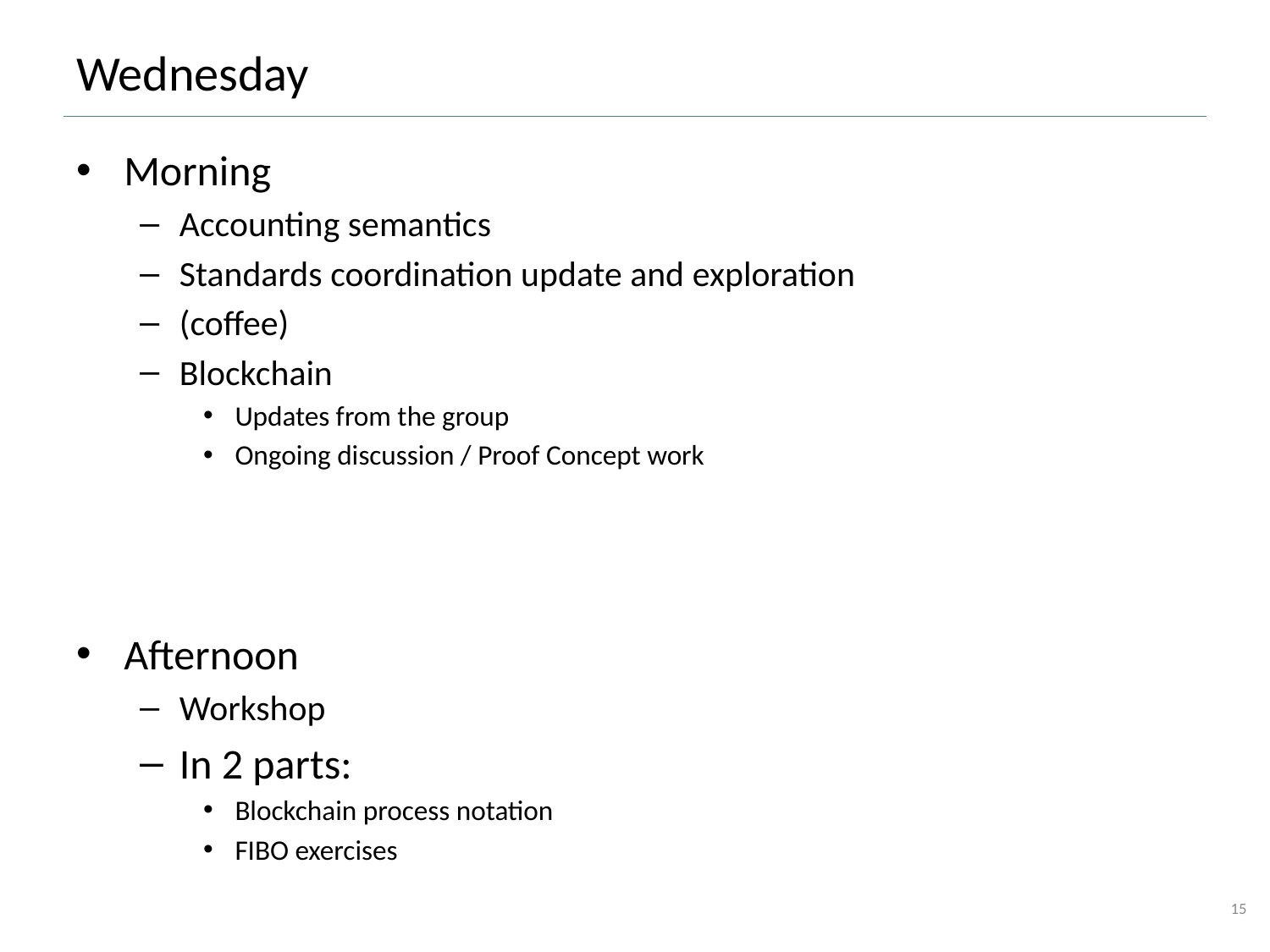

# Wednesday
Morning
Accounting semantics
Standards coordination update and exploration
(coffee)
Blockchain
Updates from the group
Ongoing discussion / Proof Concept work

Afternoon
Workshop
In 2 parts:
Blockchain process notation
FIBO exercises
15